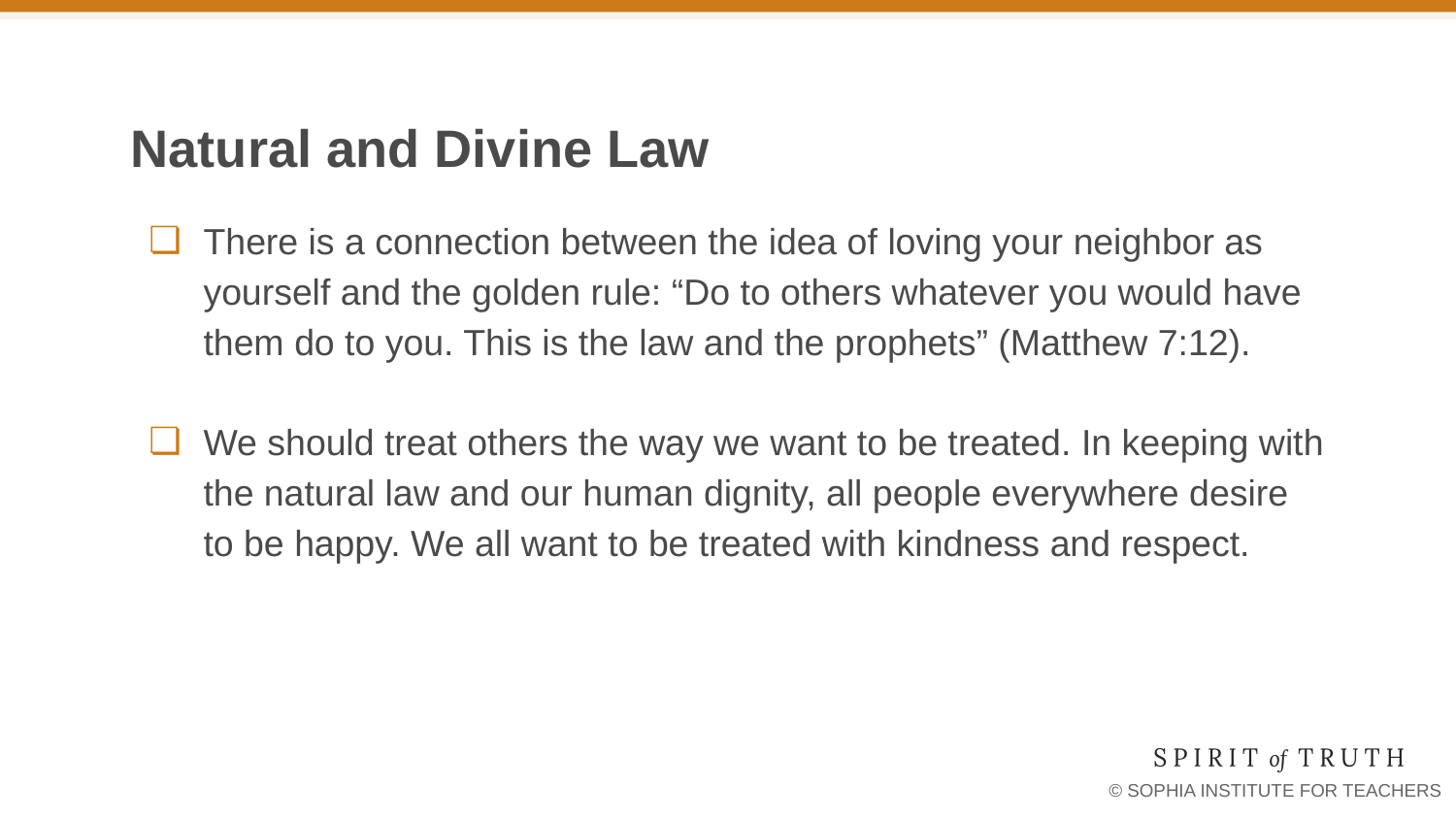

# Natural and Divine Law
There is a connection between the idea of loving your neighbor as yourself and the golden rule: “Do to others whatever you would have them do to you. This is the law and the prophets” (Matthew 7:12).
We should treat others the way we want to be treated. In keeping with the natural law and our human dignity, all people everywhere desire to be happy. We all want to be treated with kindness and respect.